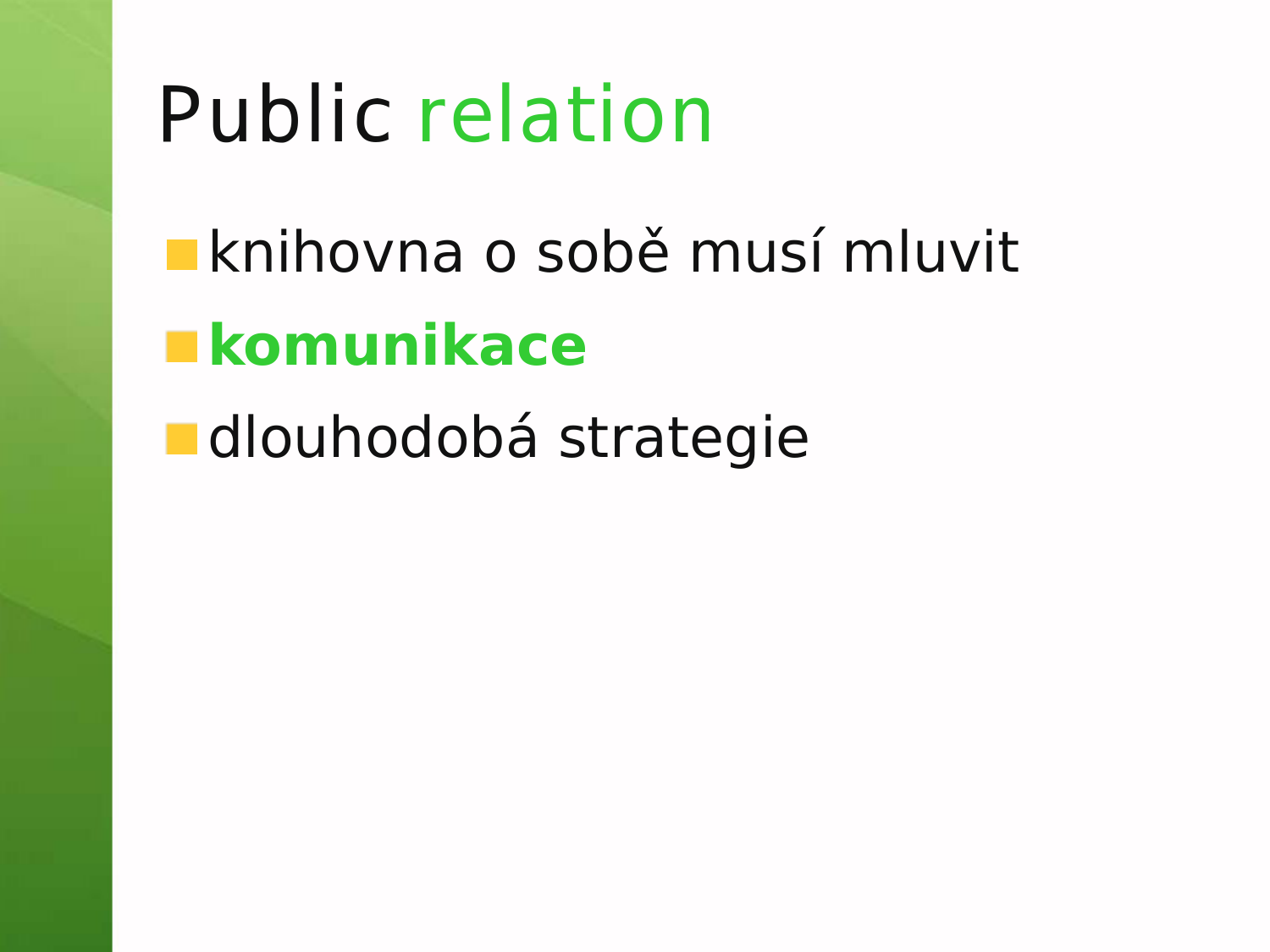

# Public relation
knihovna o sobě musí mluvit
komunikace
dlouhodobá strategie